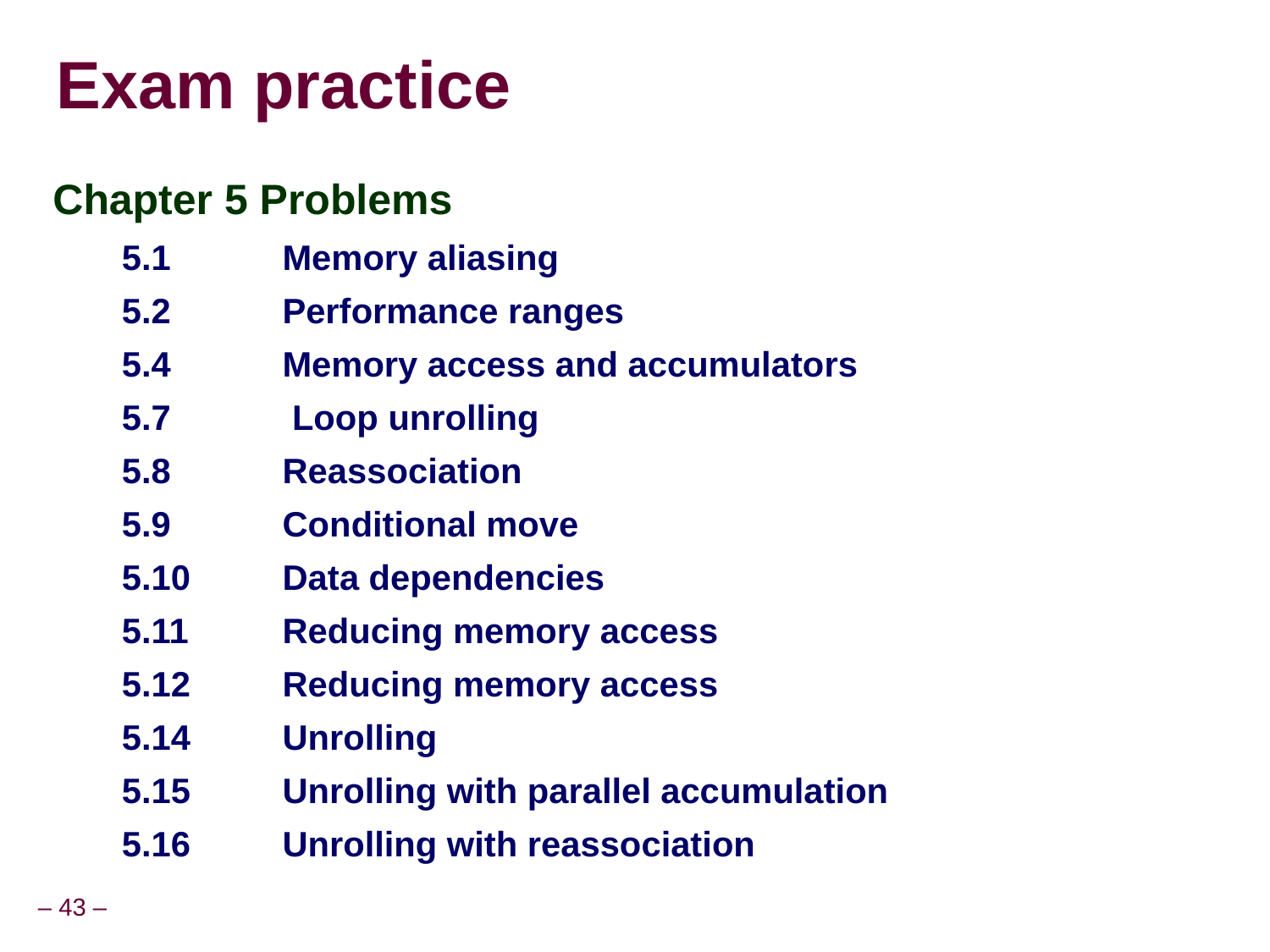

# Exam practice
Chapter 5 Problems
5.1 	Memory aliasing
5.2 	Performance ranges
5.4 	Memory access and accumulators
5.7	 Loop unrolling
5.8 	Reassociation
5.9	Conditional move
5.10	Data dependencies
5.11 	Reducing memory access
5.12 	Reducing memory access
5.14 	Unrolling
5.15 	Unrolling with parallel accumulation
5.16 	Unrolling with reassociation